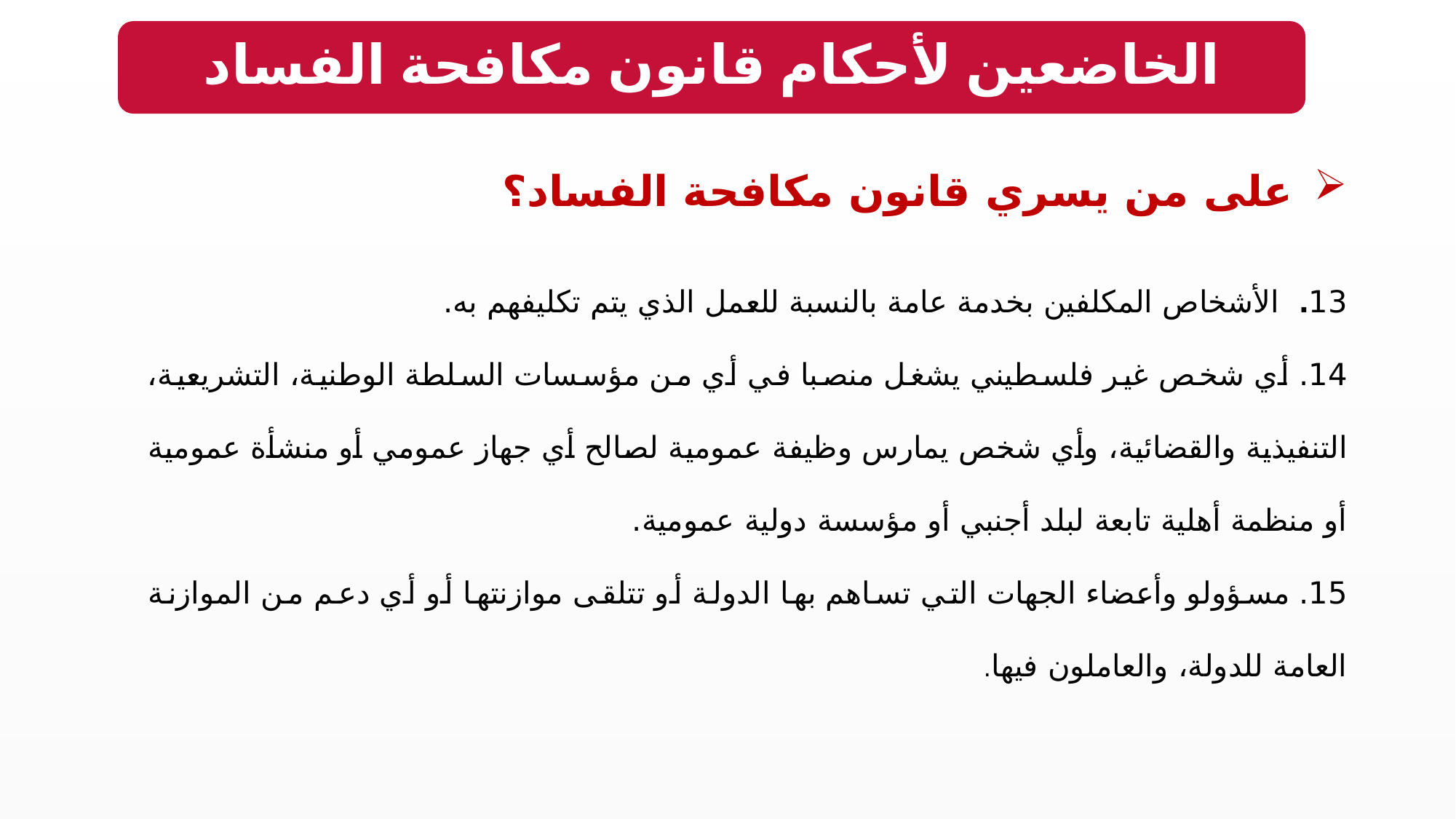

# الخاضعين لأحكام قانون مكافحة الفساد

على من يسري قانون مكافحة الفساد؟

13.  الأشخاص المكلفين بخدمة عامة بالنسبة للعمل الذي يتم تكليفهم به.
14. أي شخص غير فلسطيني يشغل منصبا في أي من مؤسسات السلطة الوطنية، التشريعية، التنفيذية والقضائية، وأي شخص يمارس وظيفة عمومية لصالح أي جهاز عمومي أو منشأة عمومية أو منظمة أهلية تابعة لبلد أجنبي أو مؤسسة دولية عمومية.
15. مسؤولو وأعضاء الجهات التي تساهم بها الدولة أو تتلقى موازنتها أو أي دعم من الموازنة العامة للدولة، والعاملون فيها.